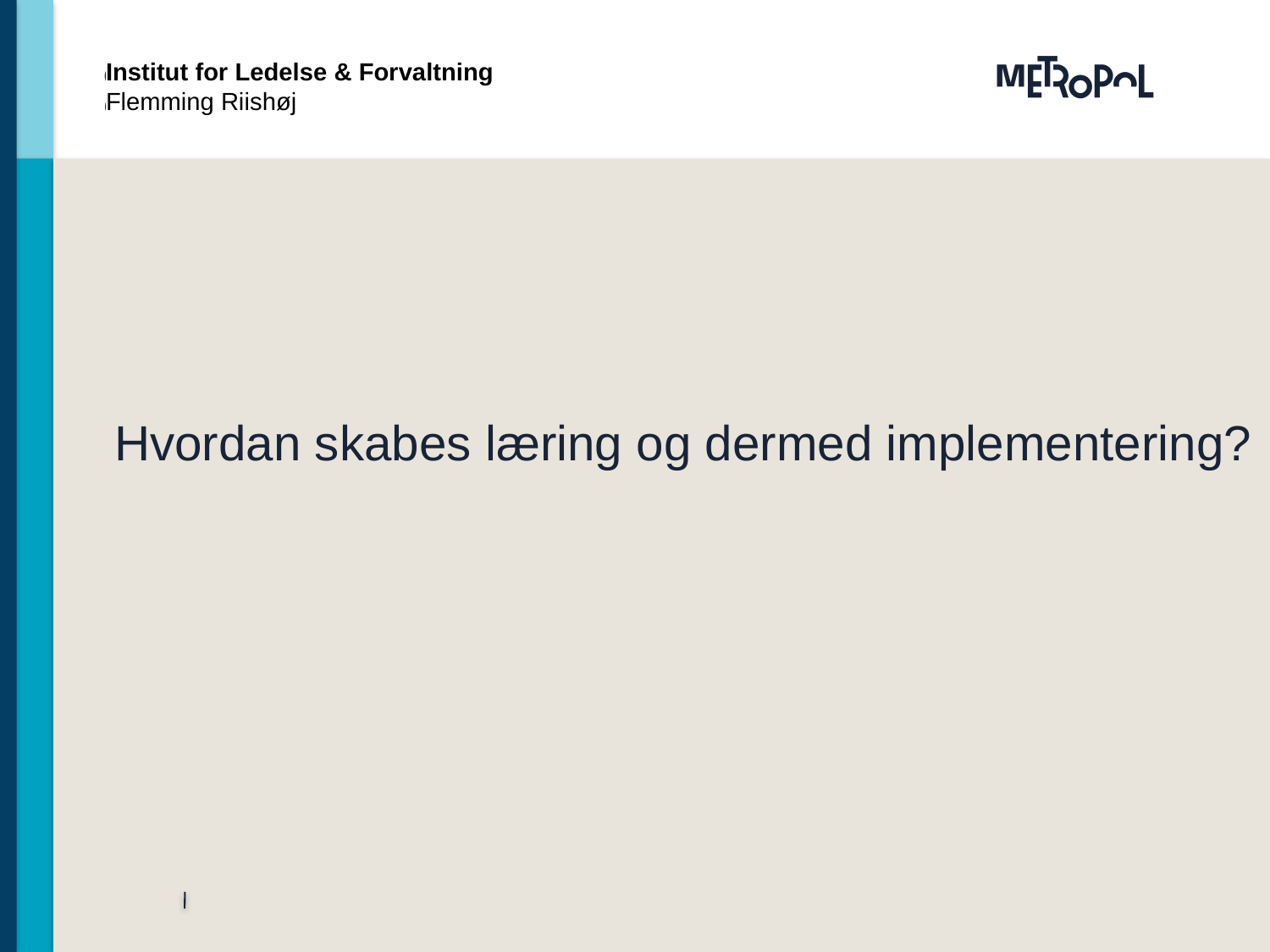

Institut for Ledelse & Forvaltning
Flemming Riishøj

# Hvordan skabes læring og dermed implementering?